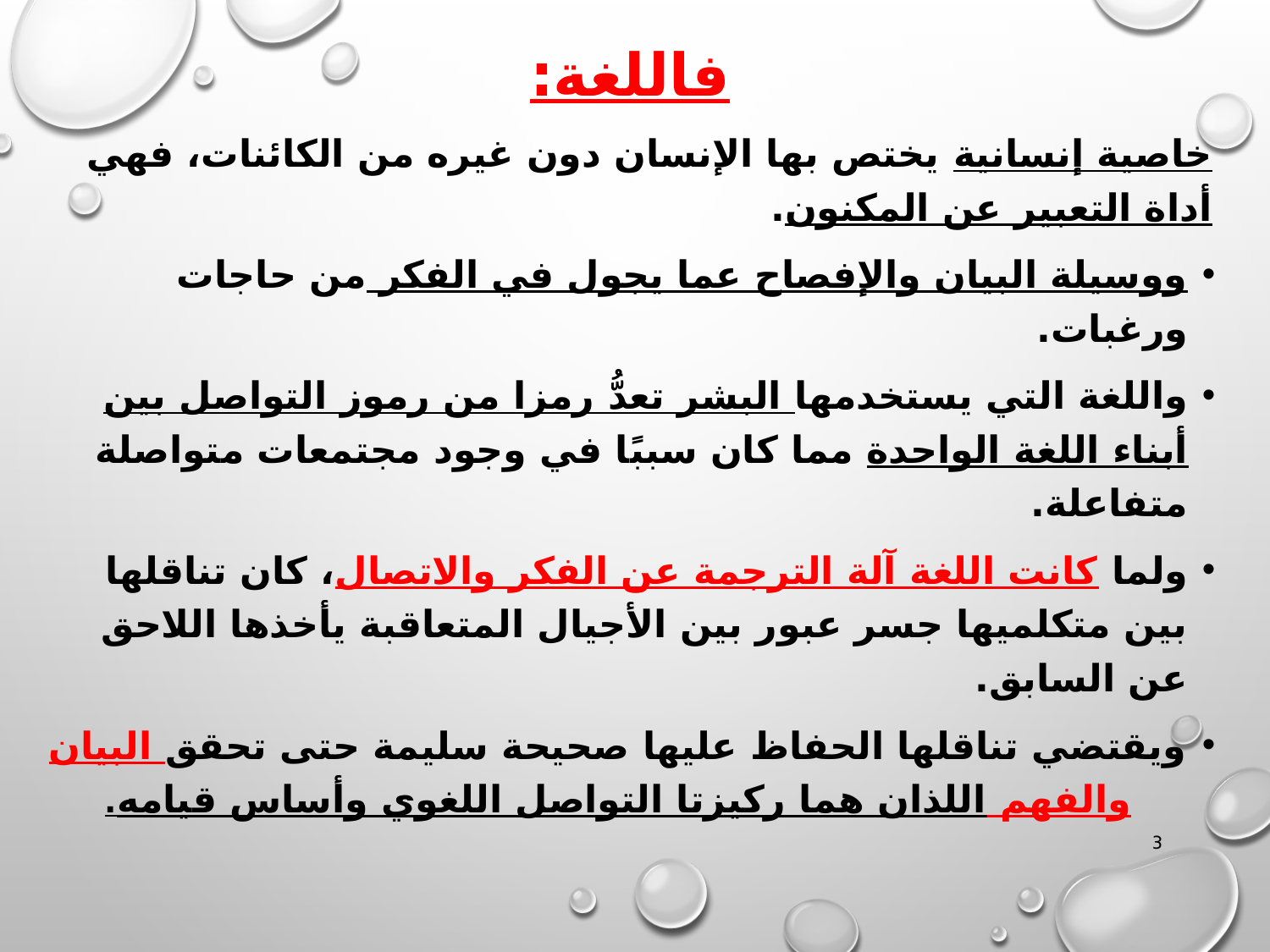

فاللغة:
خاصية إنسانية يختص بها الإنسان دون غيره من الكائنات، فهي أداة التعبير عن المكنون.
ووسيلة البيان والإفصاح عما يجول في الفكر من حاجات ورغبات.
واللغة التي يستخدمها البشر تعدُّ رمزا من رموز التواصل بين أبناء اللغة الواحدة مما كان سببًا في وجود مجتمعات متواصلة متفاعلة.
ولما كانت اللغة آلة الترجمة عن الفكر والاتصال، كان تناقلها بين متكلميها جسر عبور بين الأجيال المتعاقبة يأخذها اللاحق عن السابق.
ويقتضي تناقلها الحفاظ عليها صحيحة سليمة حتى تحقق البيان والفهم اللذان هما ركيزتا التواصل اللغوي وأساس قيامه.
3